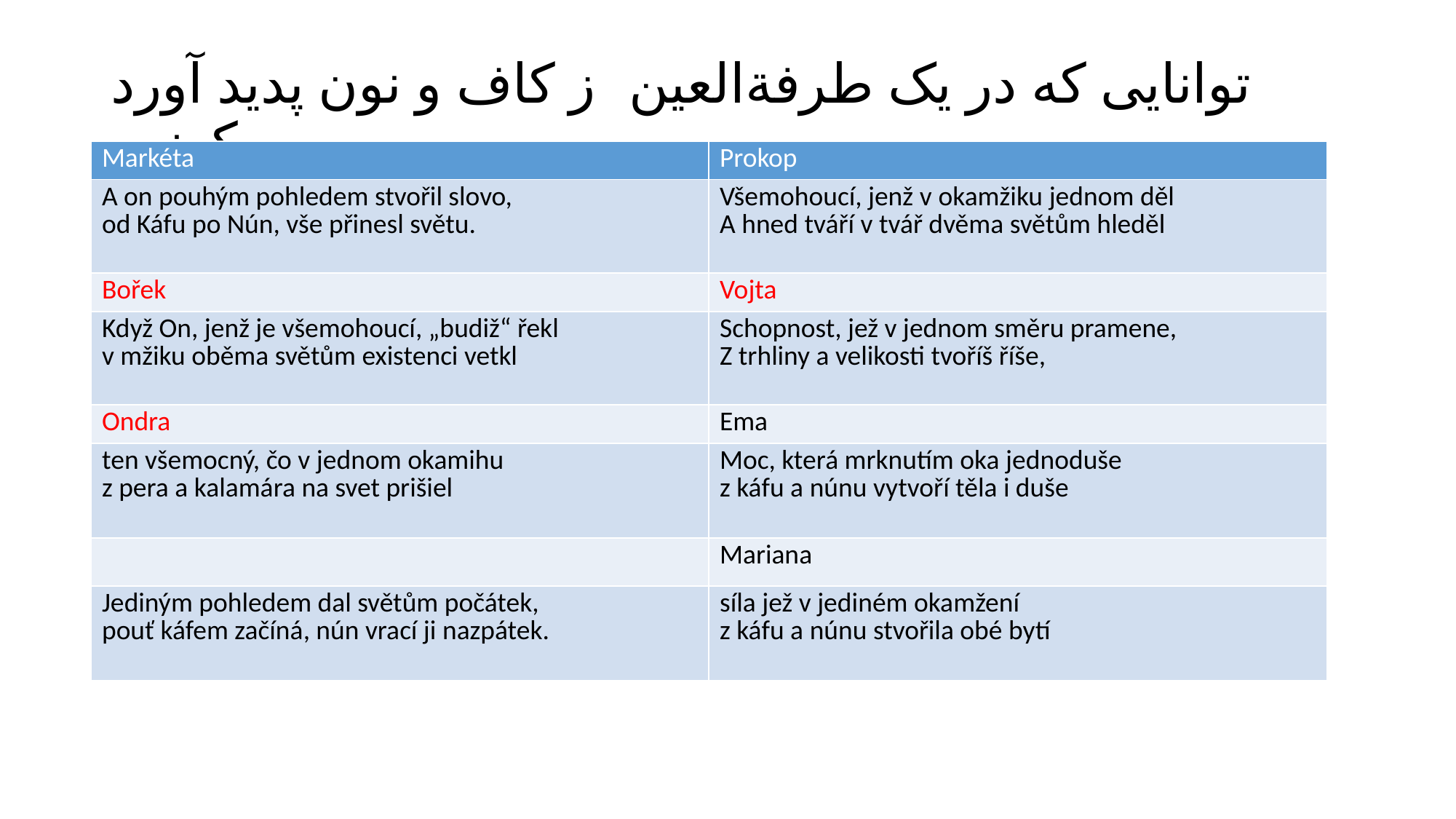

# توانایی که در یک طرفةالعین		ز کاف و نون پدید آورد کونین
| Markéta | Prokop |
| --- | --- |
| A on pouhým pohledem stvořil slovo, od Káfu po Nún, vše přinesl světu. | Všemohoucí, jenž v okamžiku jednom děl A hned tváří v tvář dvěma světům hleděl |
| Bořek | Vojta |
| Když On, jenž je všemohoucí, „budiž“ řekl v mžiku oběma světům existenci vetkl | Schopnost, jež v jednom směru pramene, Z trhliny a velikosti tvoříš říše, |
| Ondra | Ema |
| ten všemocný, čo v jednom okamihu z pera a kalamára na svet prišiel | Moc, která mrknutím oka jednoduše z káfu a núnu vytvoří těla i duše |
|  | Mariana |
| Jediným pohledem dal světům počátek, pouť káfem začíná, nún vrací ji nazpátek. | síla jež v jediném okamžení z káfu a núnu stvořila obé bytí |